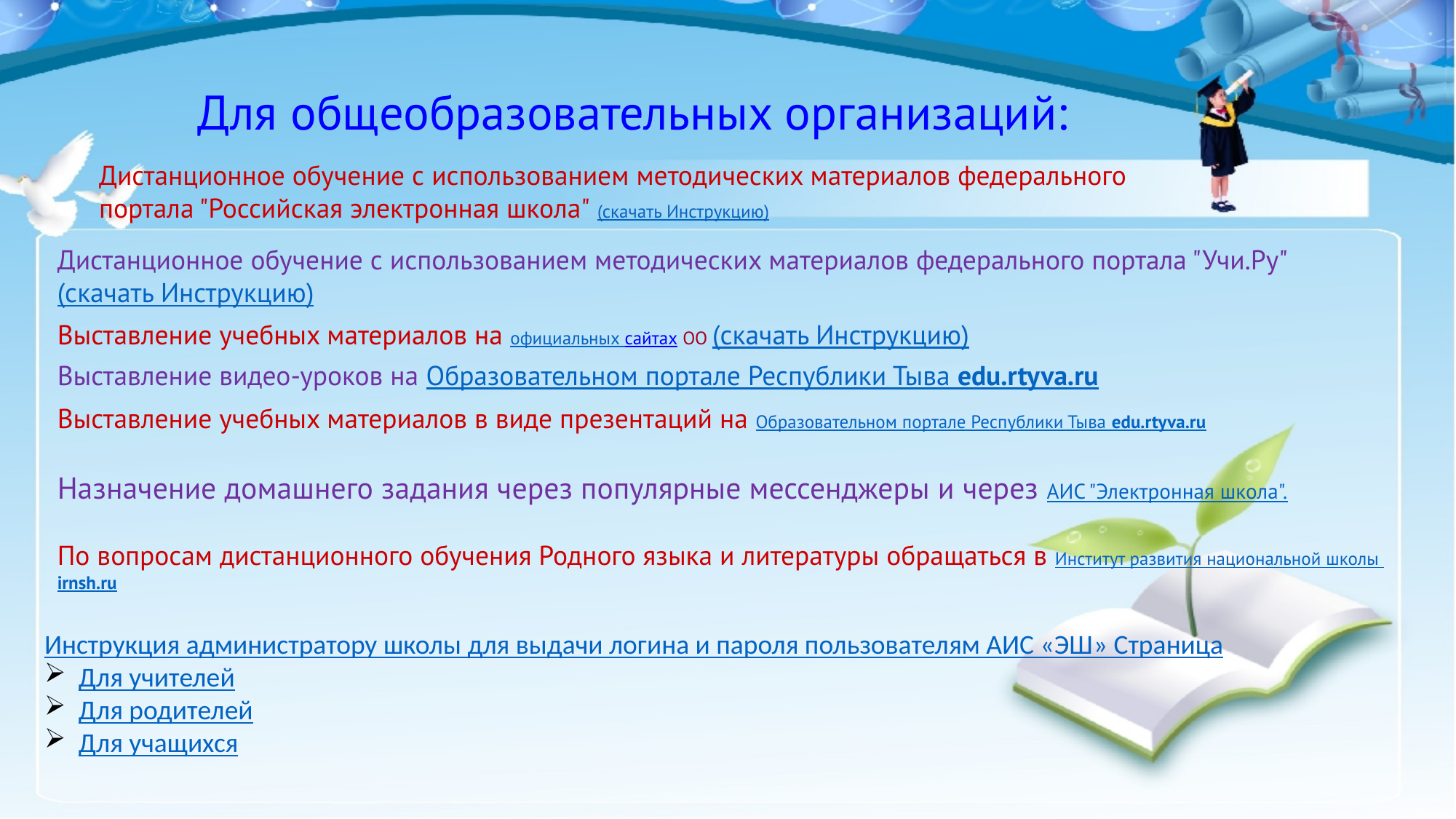

Для общеобразовательных организаций:
Дистанционное обучение с использованием методических материалов федерального
портала "Российская электронная школа" (скачать Инструкцию)
Дистанционное обучение с использованием методических материалов федерального портала "Учи.Ру" (скачать Инструкцию)
Выставление учебных материалов на официальных сайтах ОО (скачать Инструкцию)
Выставление видео-уроков на Образовательном портале Республики Тыва edu.rtyva.ru
Выставление учебных материалов в виде презентаций на Образовательном портале Республики Тыва edu.rtyva.ru
Назначение домашнего задания через популярные мессенджеры и через АИС "Электронная школа".
По вопросам дистанционного обучения Родного языка и литературы обращаться в Институт развития национальной школы irnsh.ru
Инструкция администратору школы для выдачи логина и пароля пользователям АИС «ЭШ» Страница
Для учителей
Для родителей
Для учащихся